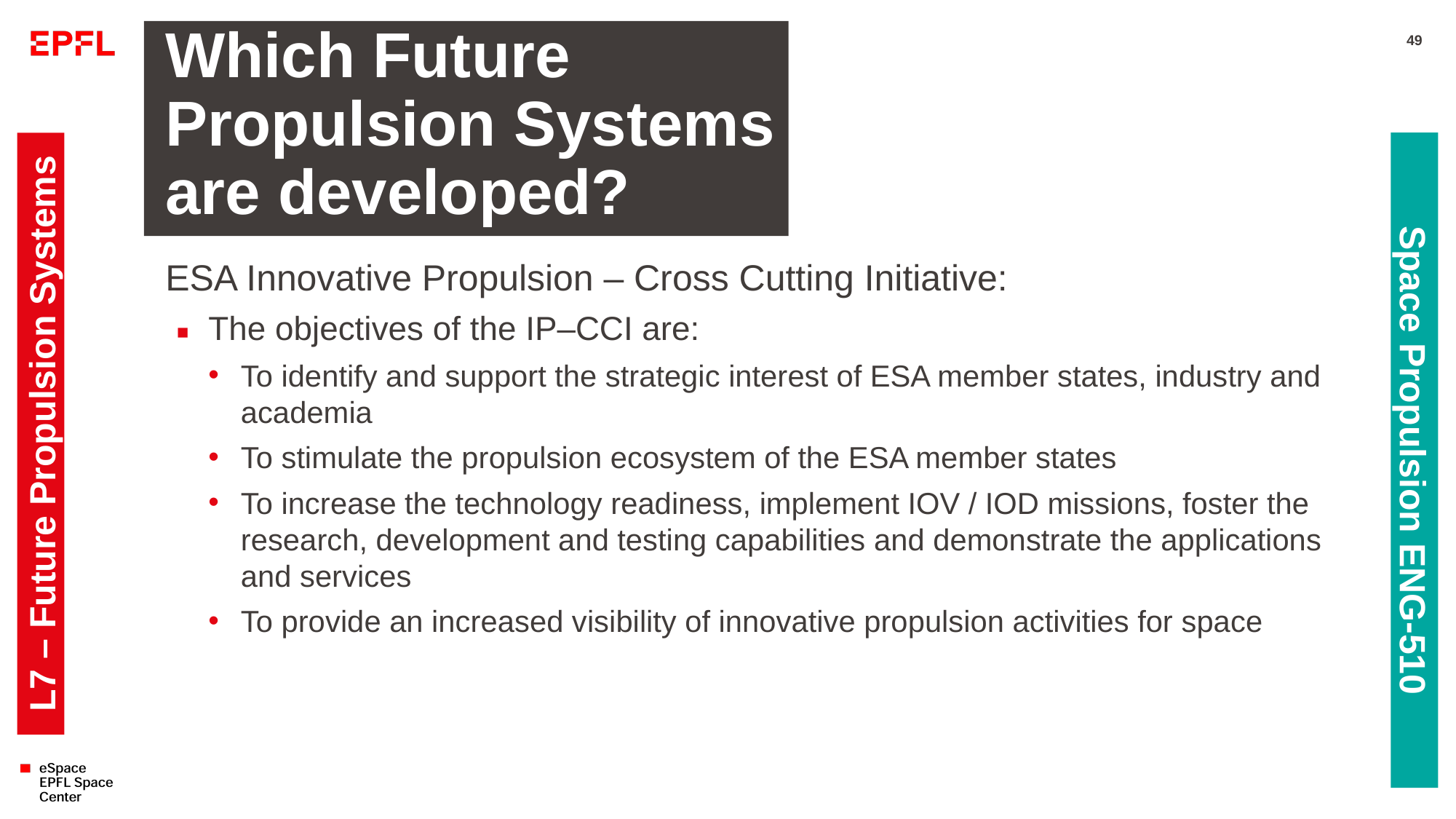

# Which Future Propulsion Systems are developed?
49
ESA Innovative Propulsion – Cross Cutting Initiative:
The objectives of the IP–CCI are:
To identify and support the strategic interest of ESA member states, industry and academia
To stimulate the propulsion ecosystem of the ESA member states
To increase the technology readiness, implement IOV / IOD missions, foster the research, development and testing capabilities and demonstrate the applications and services
To provide an increased visibility of innovative propulsion activities for space
L7 – Future Propulsion Systems
Space Propulsion ENG-510